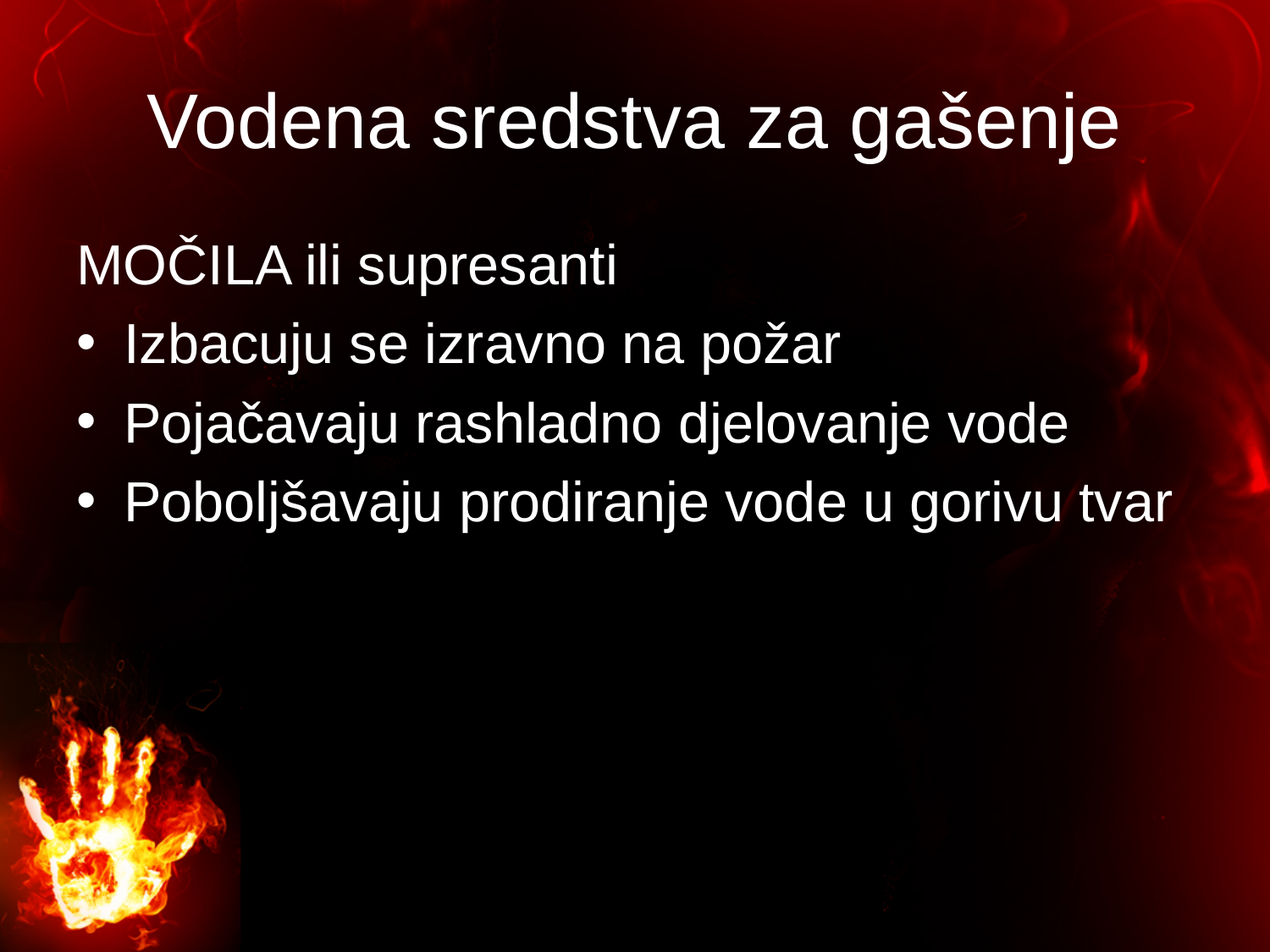

# Vodena sredstva za gašenje
MOČILA ili supresanti
Izbacuju se izravno na požar
Pojačavaju rashladno djelovanje vode
Poboljšavaju prodiranje vode u gorivu tvar